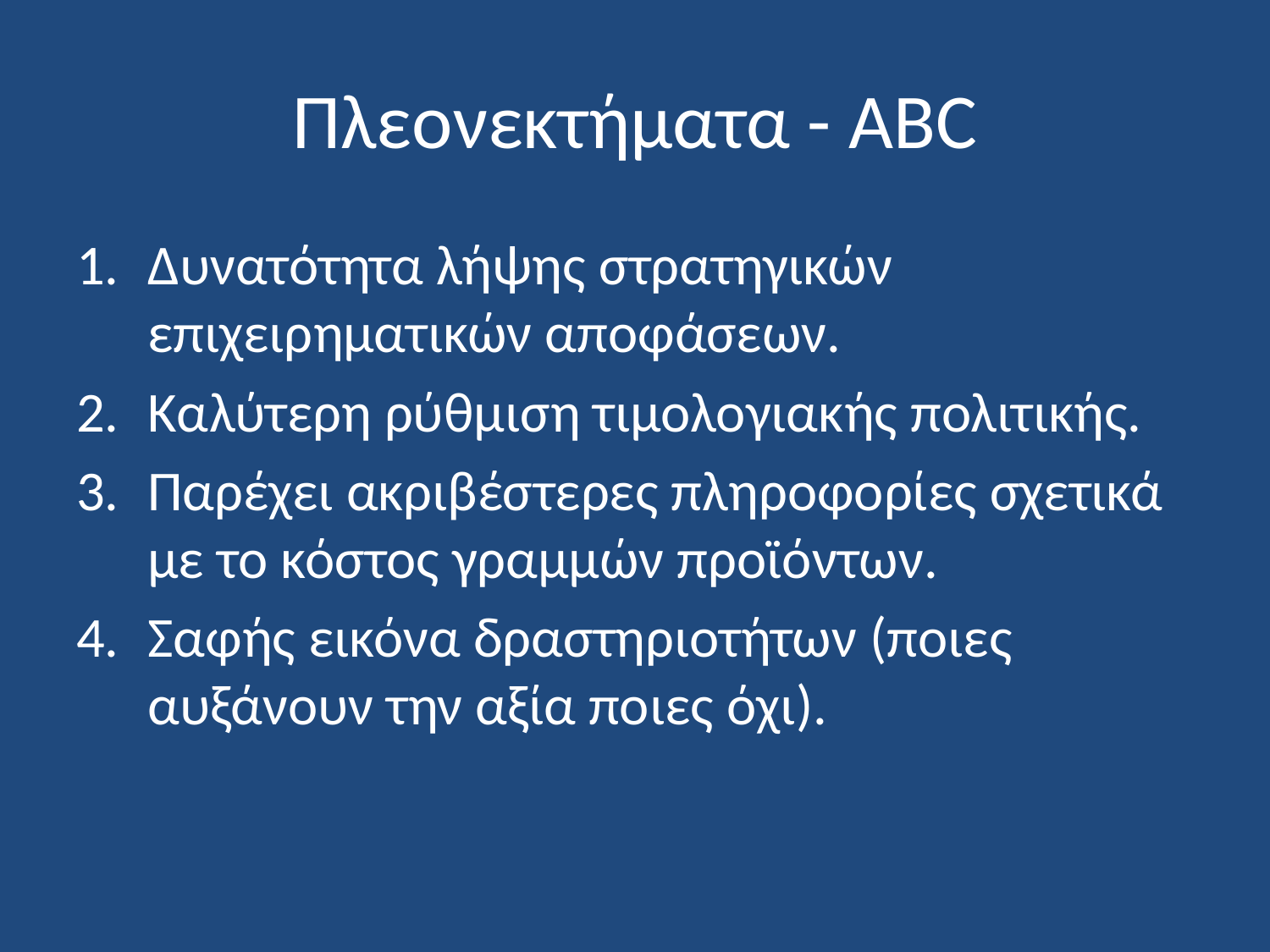

# Πλεονεκτήματα - ABC
Δυνατότητα λήψης στρατηγικών επιχειρηματικών αποφάσεων.
Καλύτερη ρύθμιση τιμολογιακής πολιτικής.
Παρέχει ακριβέστερες πληροφορίες σχετικά με το κόστος γραμμών προϊόντων.
Σαφής εικόνα δραστηριοτήτων (ποιες αυξάνουν την αξία ποιες όχι).